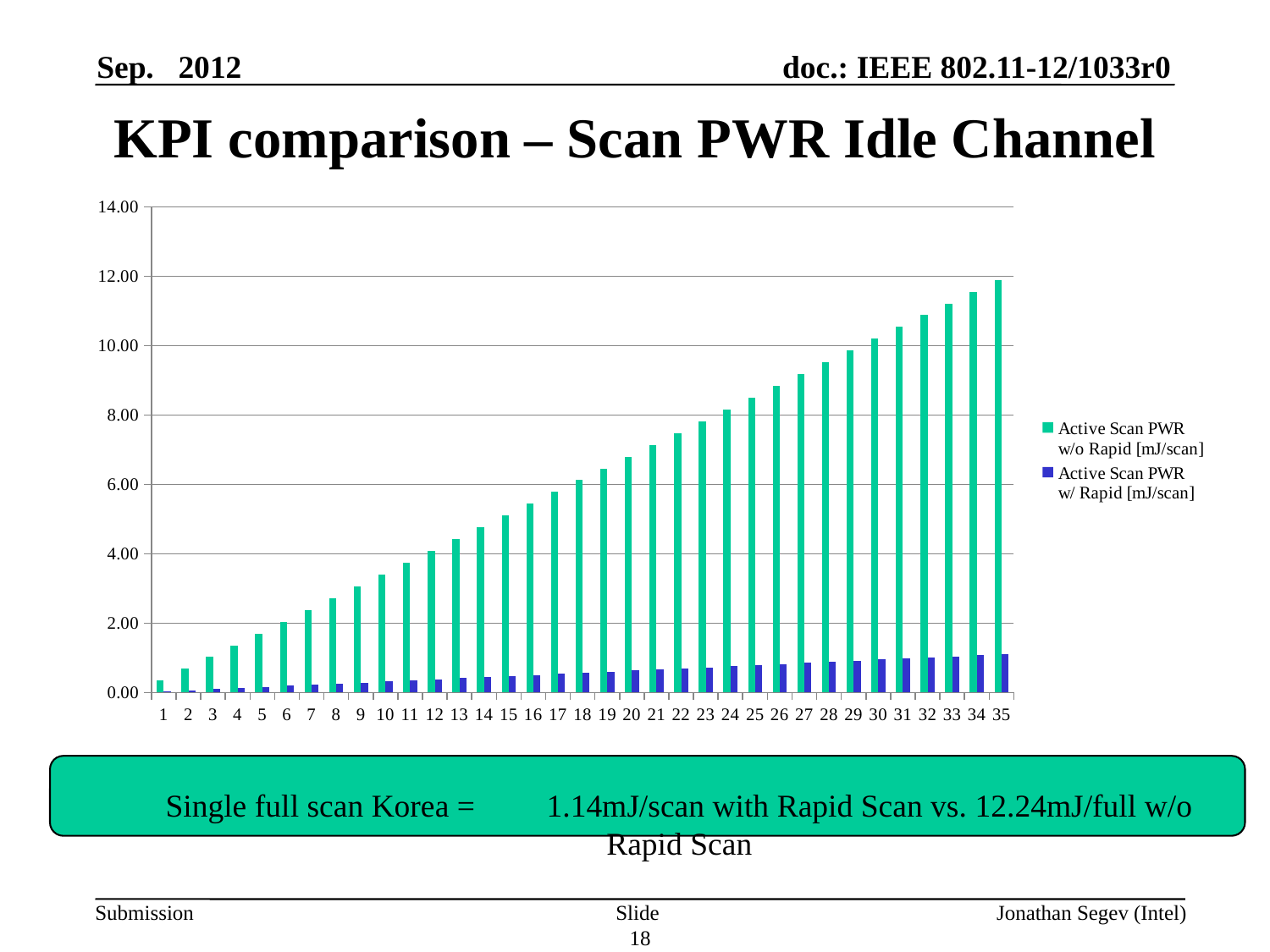

Sep.   2012
# KPI comparison – Scan PWR Idle Channel

### Chart

| Category | Active Scan PWR
w/o Rapid [mJ/scan] | Active Scan PWR
w/ Rapid [mJ/scan] |
|---|---|---|
Single full scan Korea = 	1.14mJ/scan with Rapid Scan vs. 12.24mJ/full w/o Rapid Scan
Slide 18
Jonathan Segev (Intel)